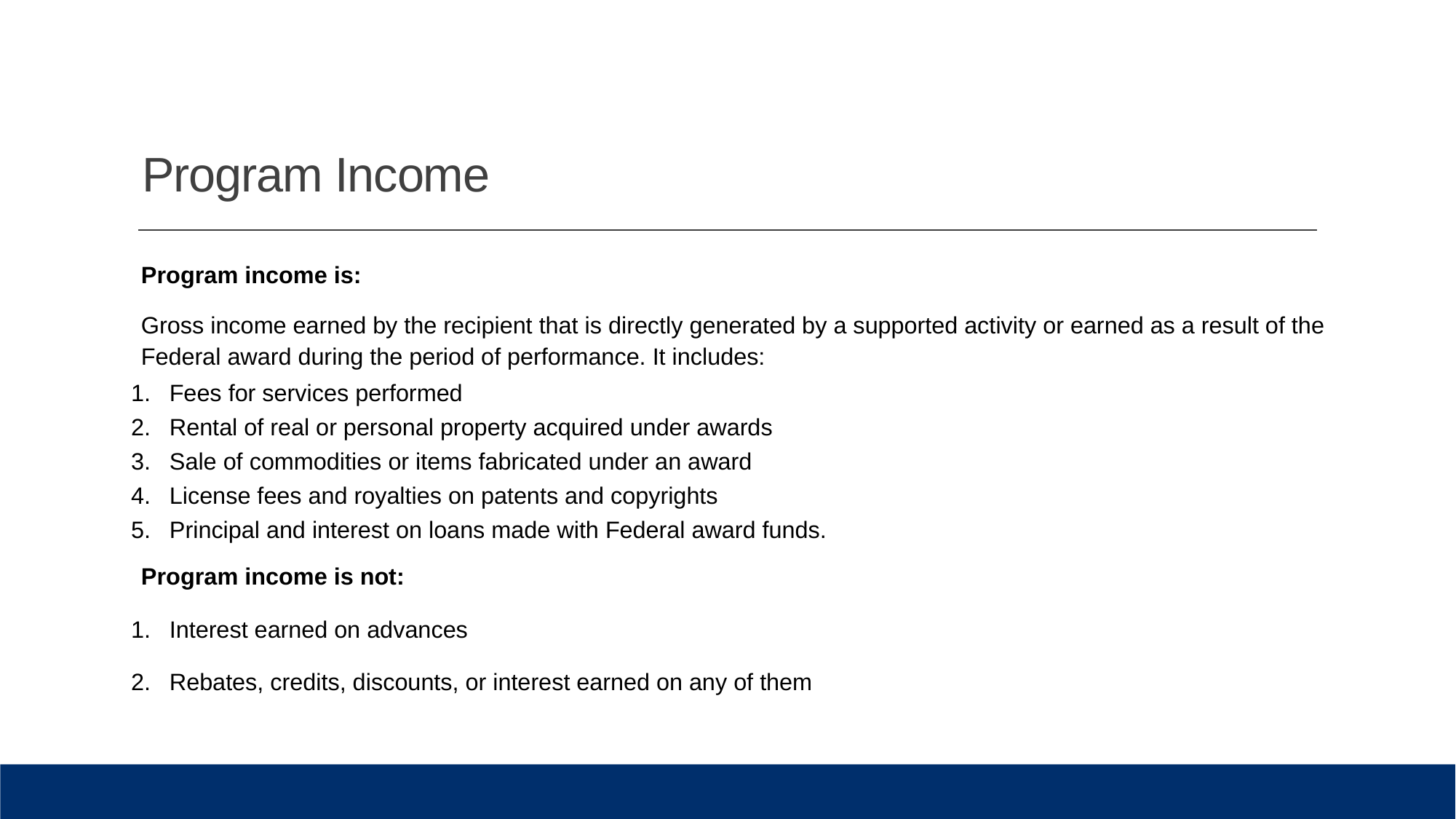

# Program Income
Program income is:
Gross income earned by the recipient that is directly generated by a supported activity or earned as a result of the Federal award during the period of performance. It includes:
Fees for services performed
Rental of real or personal property acquired under awards
Sale of commodities or items fabricated under an award
License fees and royalties on patents and copyrights
Principal and interest on loans made with Federal award funds.
Program income is not:
Interest earned on advances
Rebates, credits, discounts, or interest earned on any of them